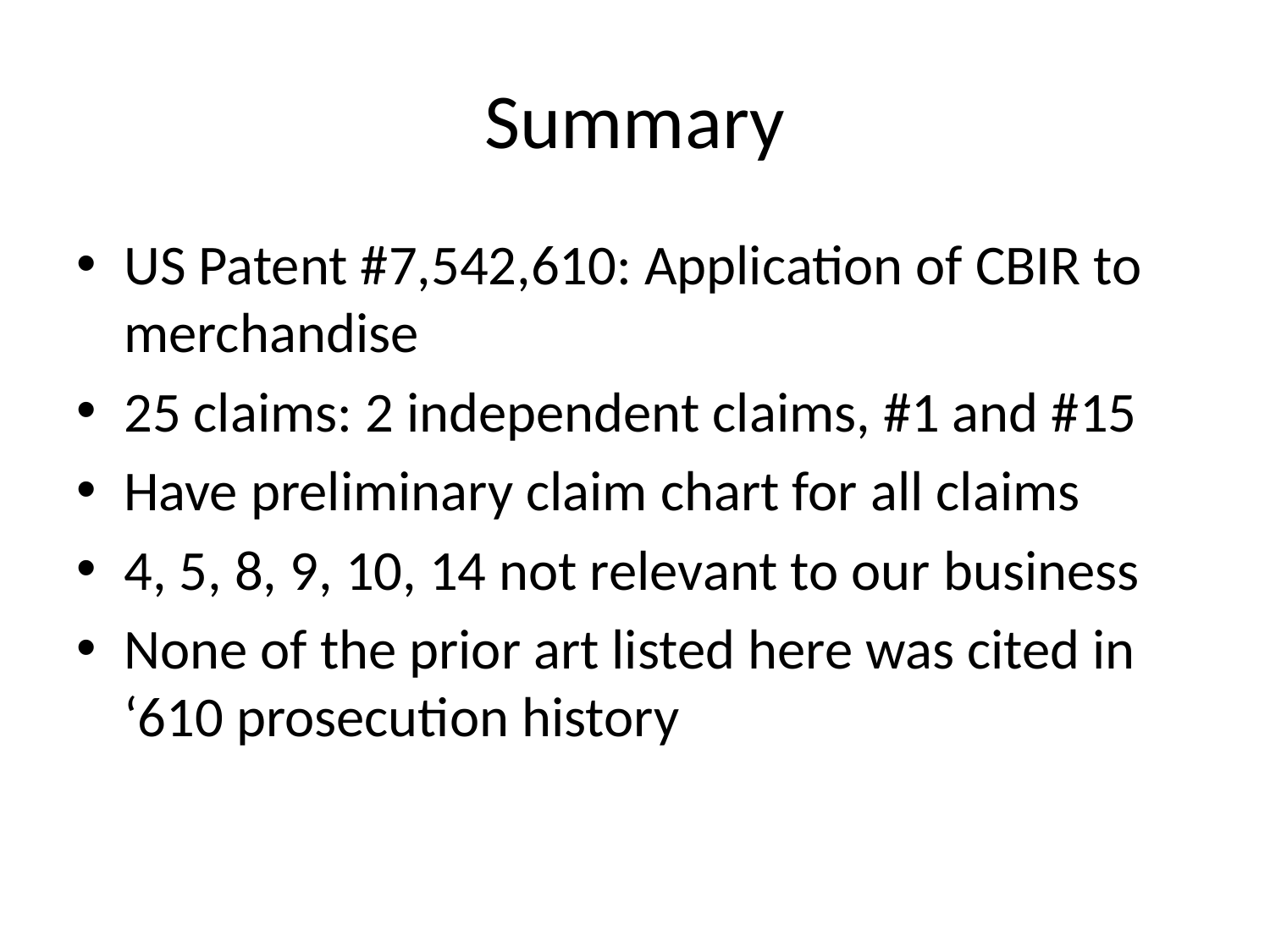

# Summary
US Patent #7,542,610: Application of CBIR to merchandise
25 claims: 2 independent claims, #1 and #15
Have preliminary claim chart for all claims
4, 5, 8, 9, 10, 14 not relevant to our business
None of the prior art listed here was cited in ‘610 prosecution history